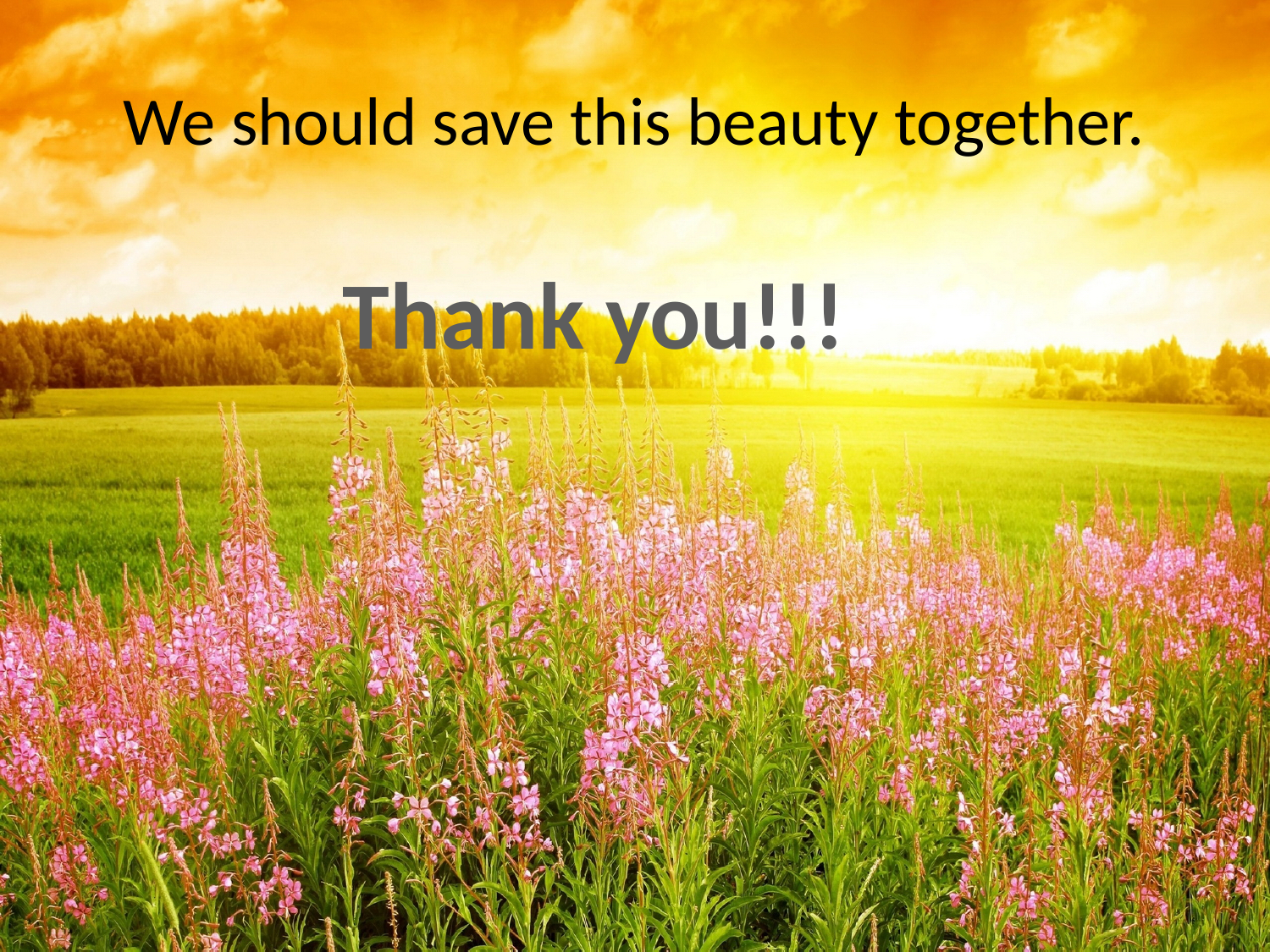

# We should save this beauty together.
Thank you!!!